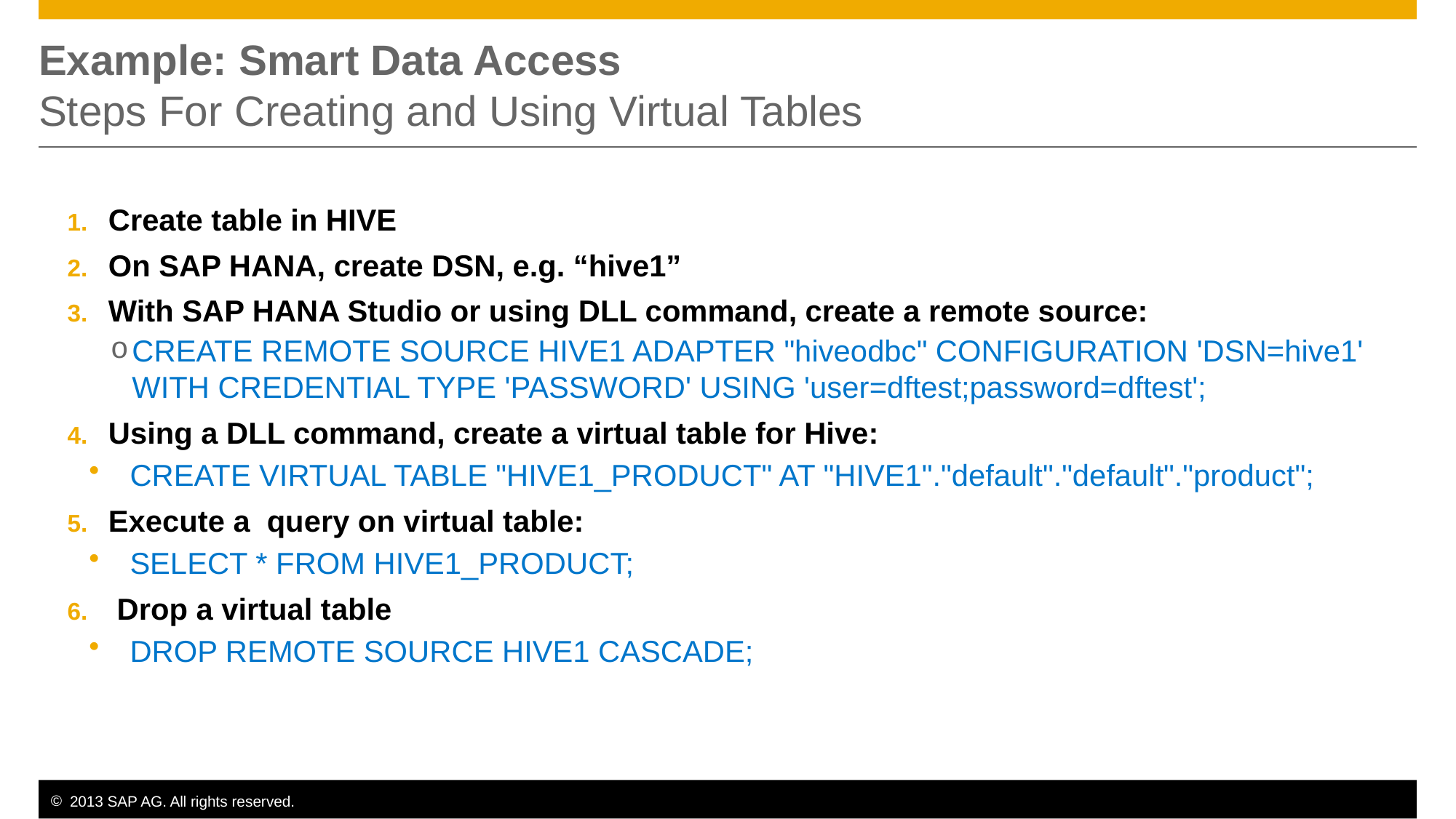

# Example: Smart Data Access Steps For Creating and Using Virtual Tables
Create table in HIVE
On SAP HANA, create DSN, e.g. “hive1”
With SAP HANA Studio or using DLL command, create a remote source:
CREATE REMOTE SOURCE HIVE1 ADAPTER "hiveodbc" CONFIGURATION 'DSN=hive1' WITH CREDENTIAL TYPE 'PASSWORD' USING 'user=dftest;password=dftest';
Using a DLL command, create a virtual table for Hive:
CREATE VIRTUAL TABLE "HIVE1_PRODUCT" AT "HIVE1"."default"."default"."product";
Execute a  query on virtual table:
SELECT * FROM HIVE1_PRODUCT;
 Drop a virtual table
DROP REMOTE SOURCE HIVE1 CASCADE;